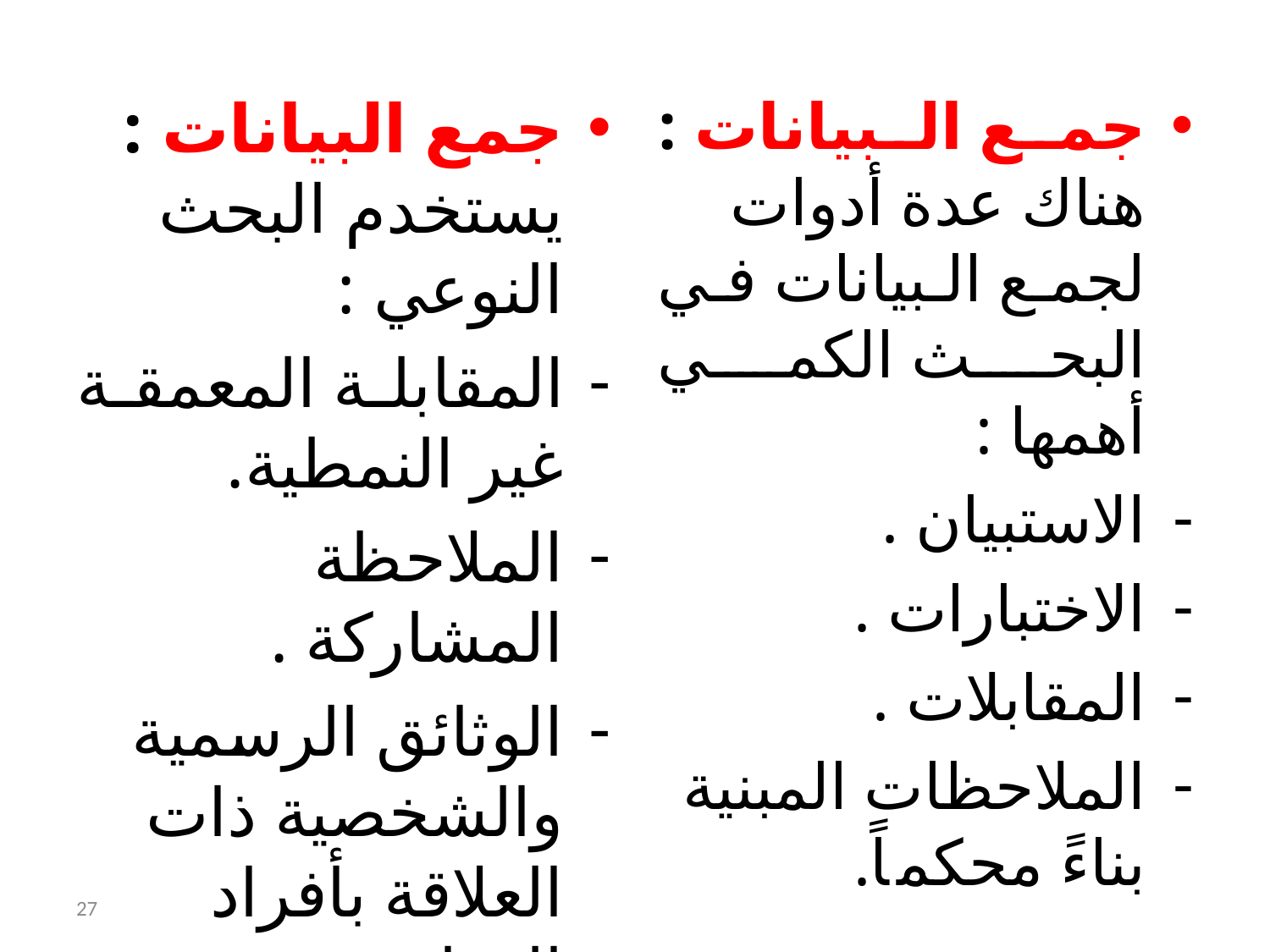

جمع البيانات : يستخدم البحث النوعي :
المقابلة المعمقة غير النمطية.
الملاحظة المشاركة .
الوثائق الرسمية والشخصية ذات العلاقة بأفراد الدراسة .

جمع البيانات : هناك عدة أدوات لجمع البيانات في البحث الكمي أهمها :
الاستبيان .
الاختبارات .
المقابلات .
الملاحظات المبنية بناءً محكماً.
27